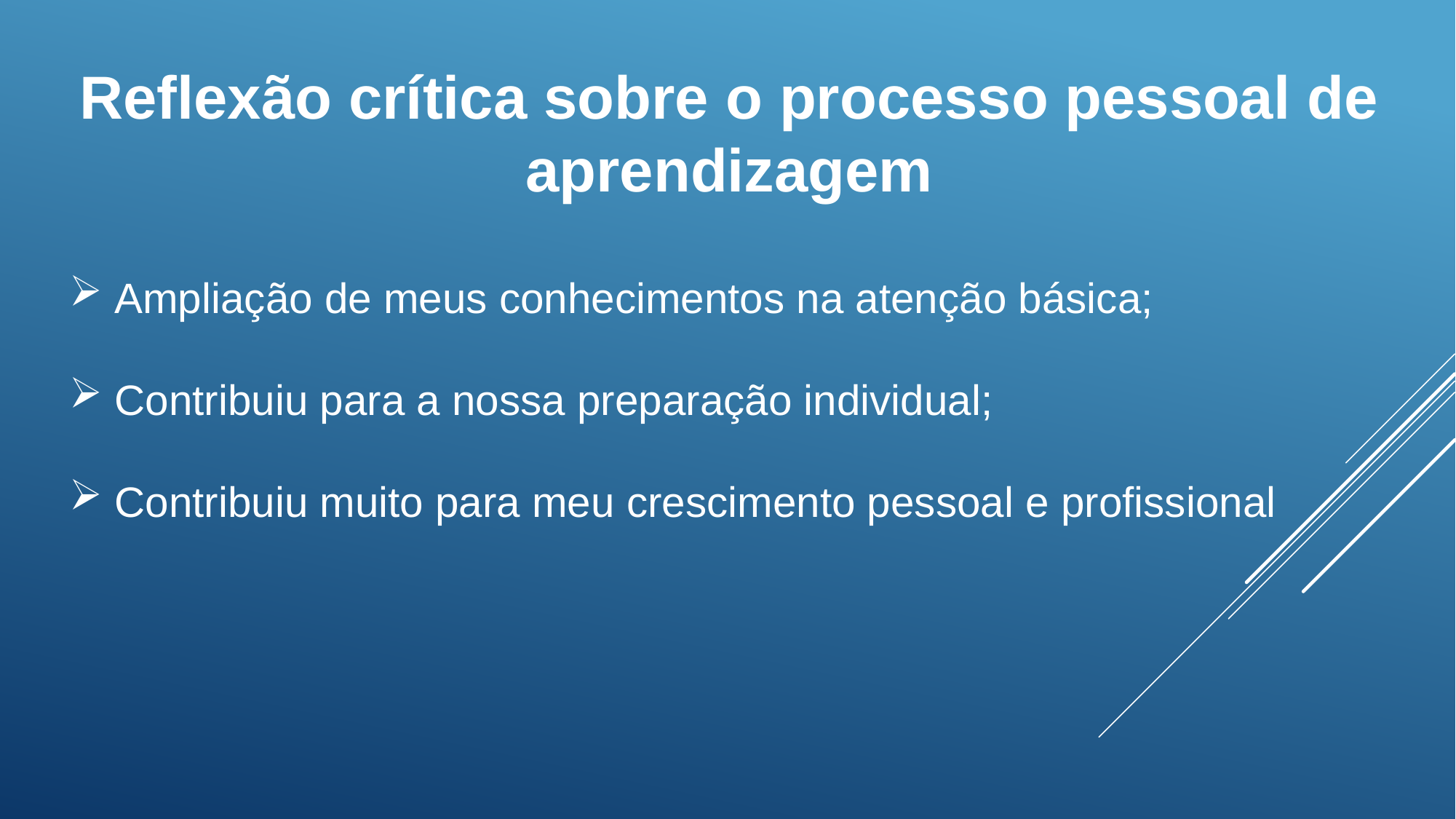

Reflexão crítica sobre o processo pessoal de aprendizagem
 Ampliação de meus conhecimentos na atenção básica;

 Contribuiu para a nossa preparação individual;

 Contribuiu muito para meu crescimento pessoal e profissional